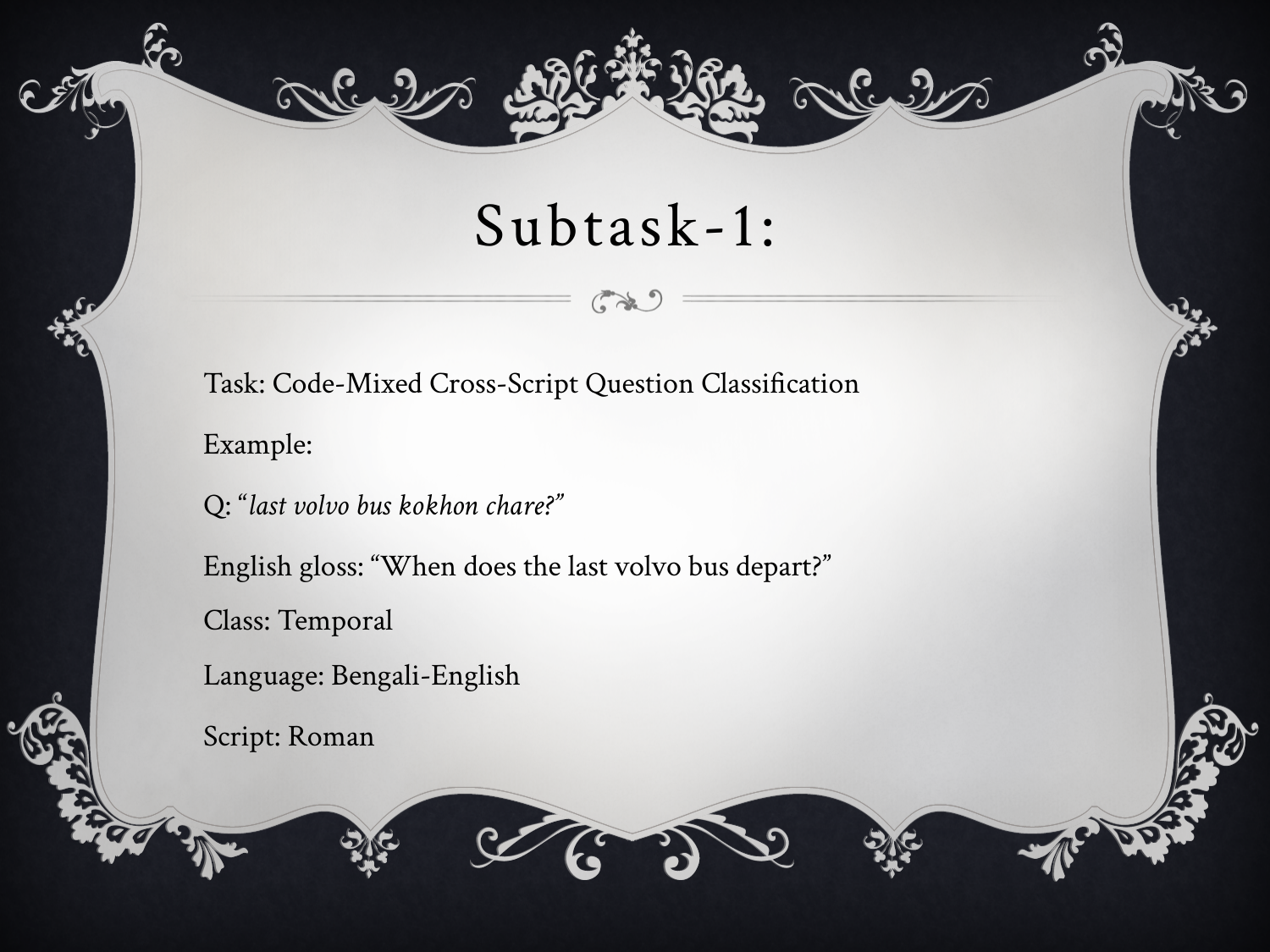

# Subtask-1:
Task: Code-Mixed Cross-Script Question Classification
Example:
Q: “last volvo bus kokhon chare?”
English gloss: “When does the last volvo bus depart?”
Class: Temporal
Language: Bengali-English
Script: Roman